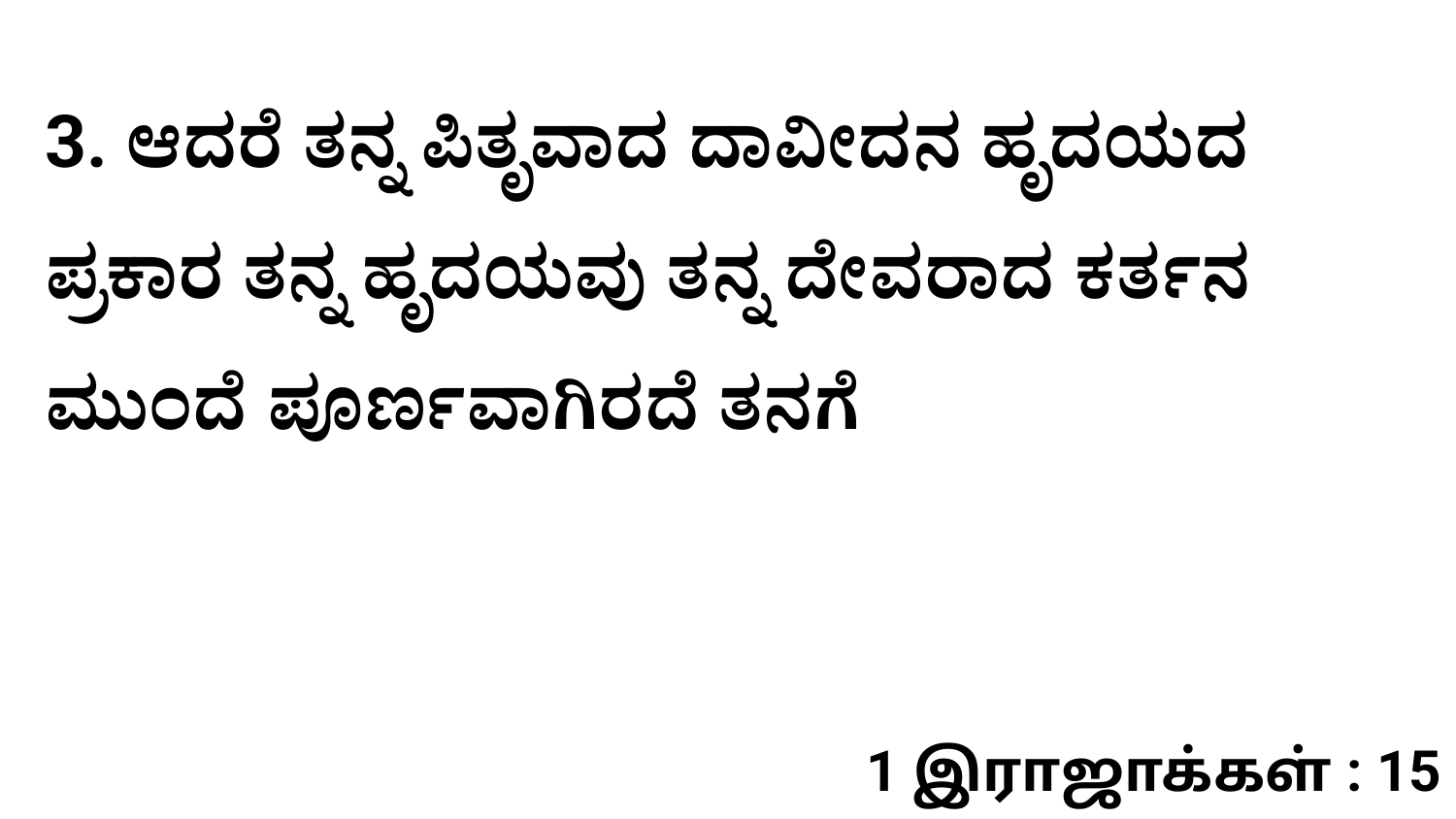

3. ಆದರೆ ತನ್ನ ಪಿತೃವಾದ ದಾವೀದನ ಹೃದಯದ ಪ್ರಕಾರ ತನ್ನ ಹೃದಯವು ತನ್ನ ದೇವರಾದ ಕರ್ತನ ಮುಂದೆ ಪೂರ್ಣವಾಗಿರದೆ ತನಗೆ
1 இராஜாக்கள் : 15